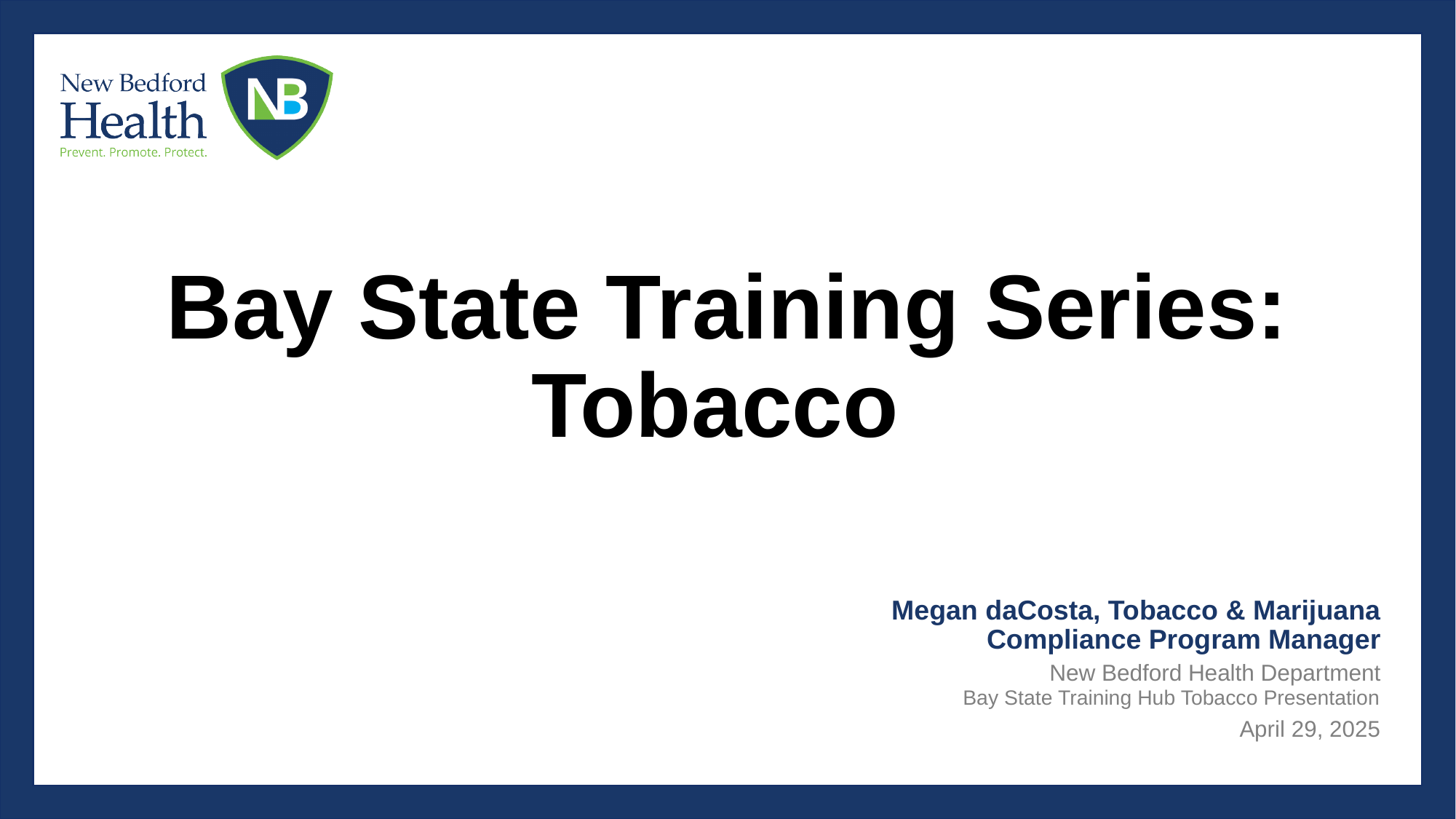

# Bay State Training Series: Tobacco
Megan daCosta, Tobacco & Marijuana Compliance Program Manager
Bay State Training Hub Tobacco Presentation
April 29, 2025